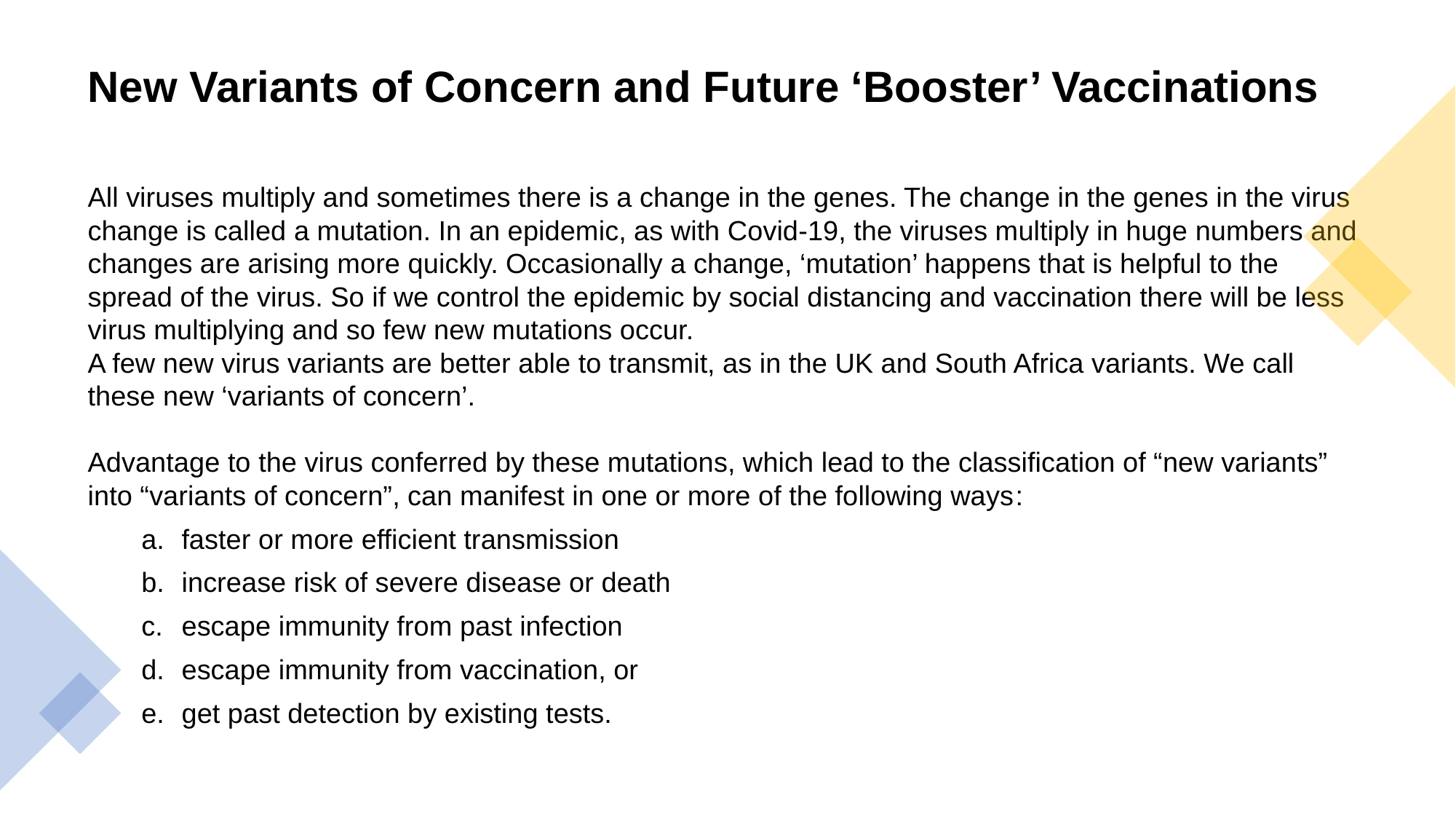

# New Variants of Concern and Future ‘Booster’ Vaccinations

All viruses multiply and sometimes there is a change in the genes. The change in the genes in the virus change is called a mutation. In an epidemic, as with Covid-19, the viruses multiply in huge numbers and changes are arising more quickly. Occasionally a change, ‘mutation’ happens that is helpful to the spread of the virus. So if we control the epidemic by social distancing and vaccination there will be less virus multiplying and so few new mutations occur.
A few new virus variants are better able to transmit, as in the UK and South Africa variants. We call these new ‘variants of concern’.

Advantage to the virus conferred by these mutations, which lead to the classification of “new variants” into “variants of concern”, can manifest in one or more of the following ways:
faster or more efficient transmission
increase risk of severe disease or death
escape immunity from past infection
escape immunity from vaccination, or
get past detection by existing tests.